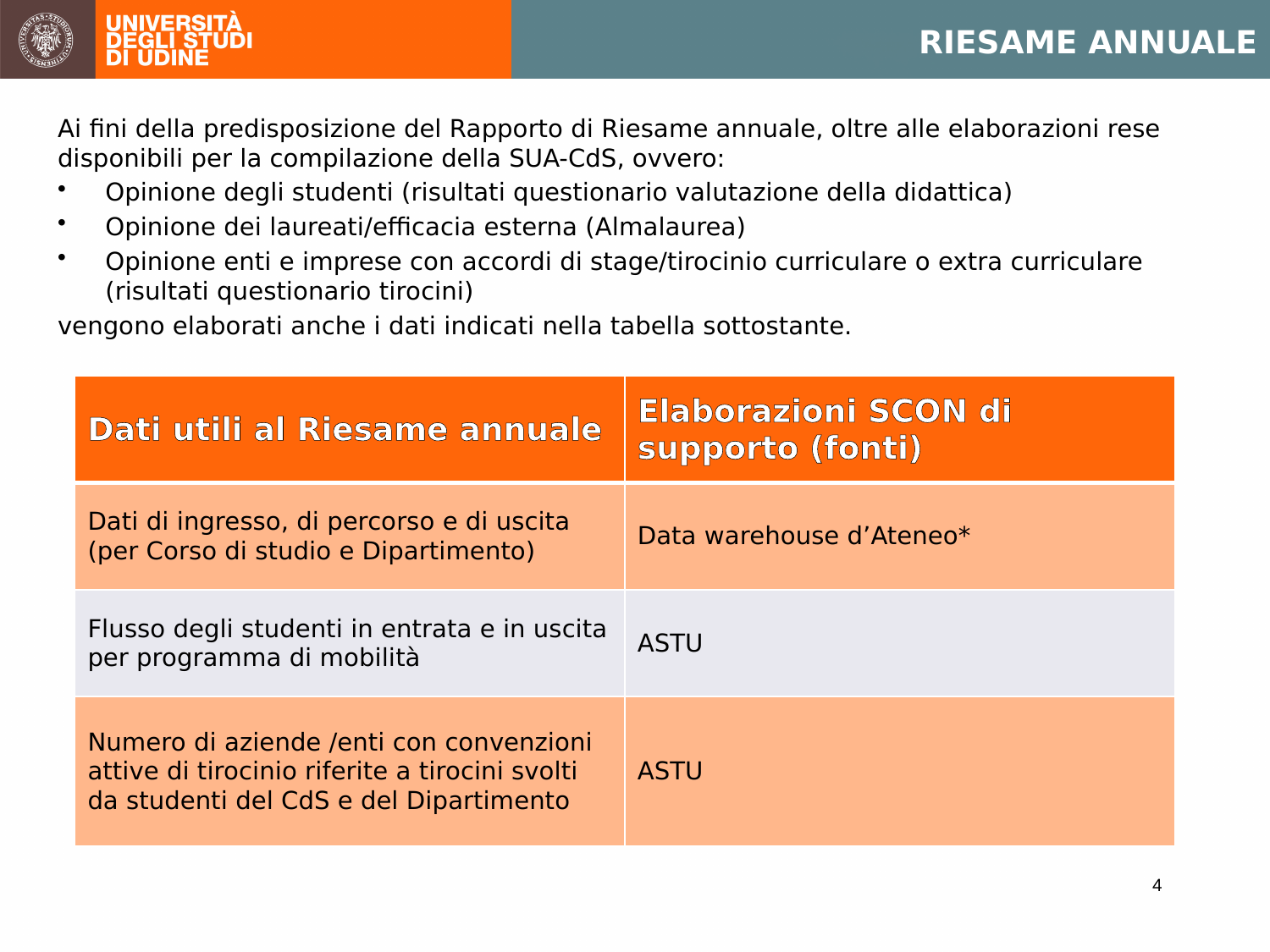

RIESAME ANNUALE
Ai fini della predisposizione del Rapporto di Riesame annuale, oltre alle elaborazioni rese disponibili per la compilazione della SUA-CdS, ovvero:
Opinione degli studenti (risultati questionario valutazione della didattica)
Opinione dei laureati/efficacia esterna (Almalaurea)
Opinione enti e imprese con accordi di stage/tirocinio curriculare o extra curriculare (risultati questionario tirocini)
vengono elaborati anche i dati indicati nella tabella sottostante.

| Dati utili al Riesame annuale | Elaborazioni SCON di supporto (fonti) |
| --- | --- |
| Dati di ingresso, di percorso e di uscita (per Corso di studio e Dipartimento) | Data warehouse d’Ateneo\* |
| Flusso degli studenti in entrata e in uscita per programma di mobilità | ASTU |
| Numero di aziende /enti con convenzioni attive di tirocinio riferite a tirocini svolti da studenti del CdS e del Dipartimento | ASTU |

4